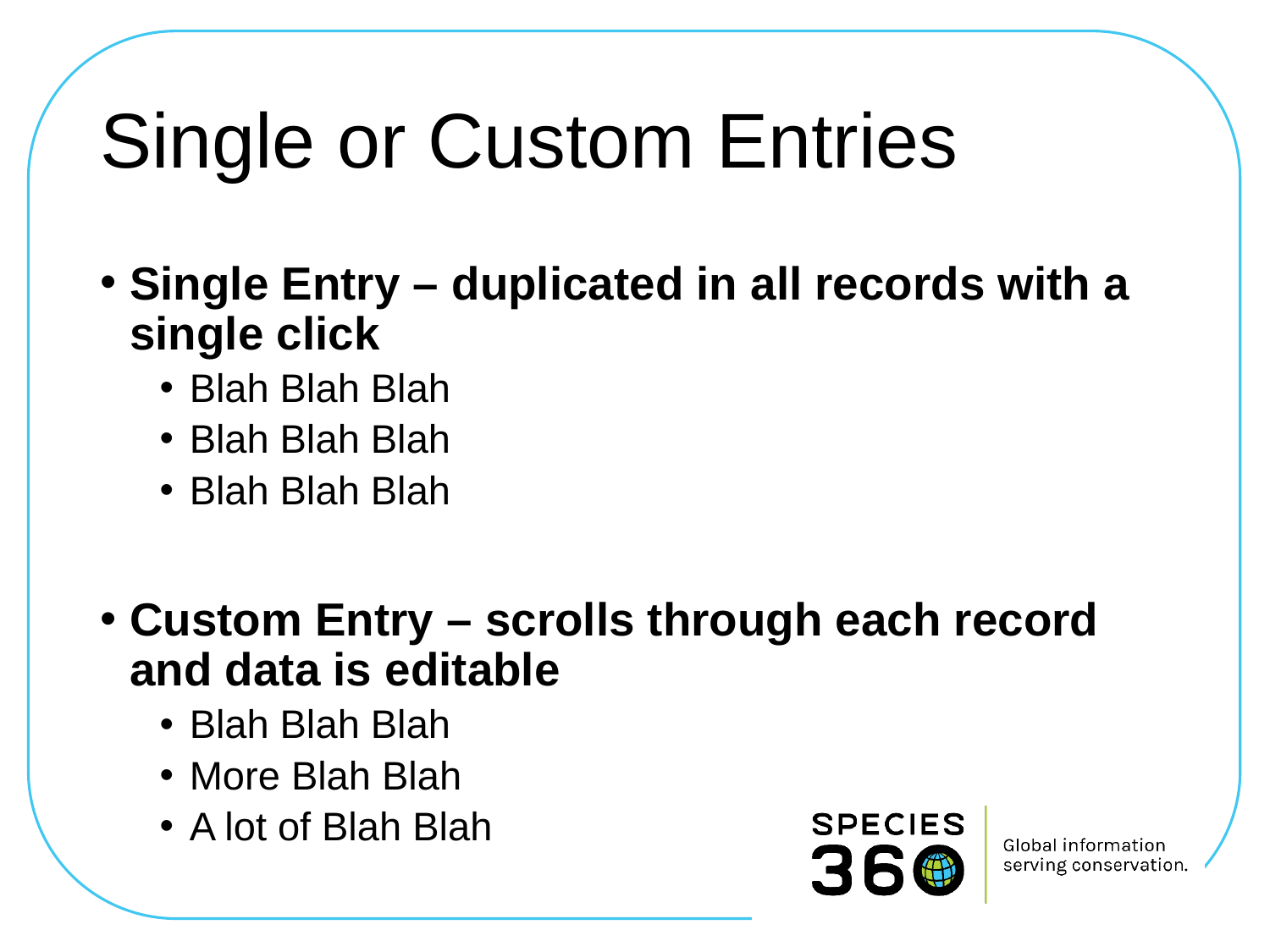

# Single or Custom Entries
Single Entry – duplicated in all records with a single click
Blah Blah Blah
Blah Blah Blah
Blah Blah Blah

Custom Entry – scrolls through each record and data is editable
Blah Blah Blah
More Blah Blah
A lot of Blah Blah